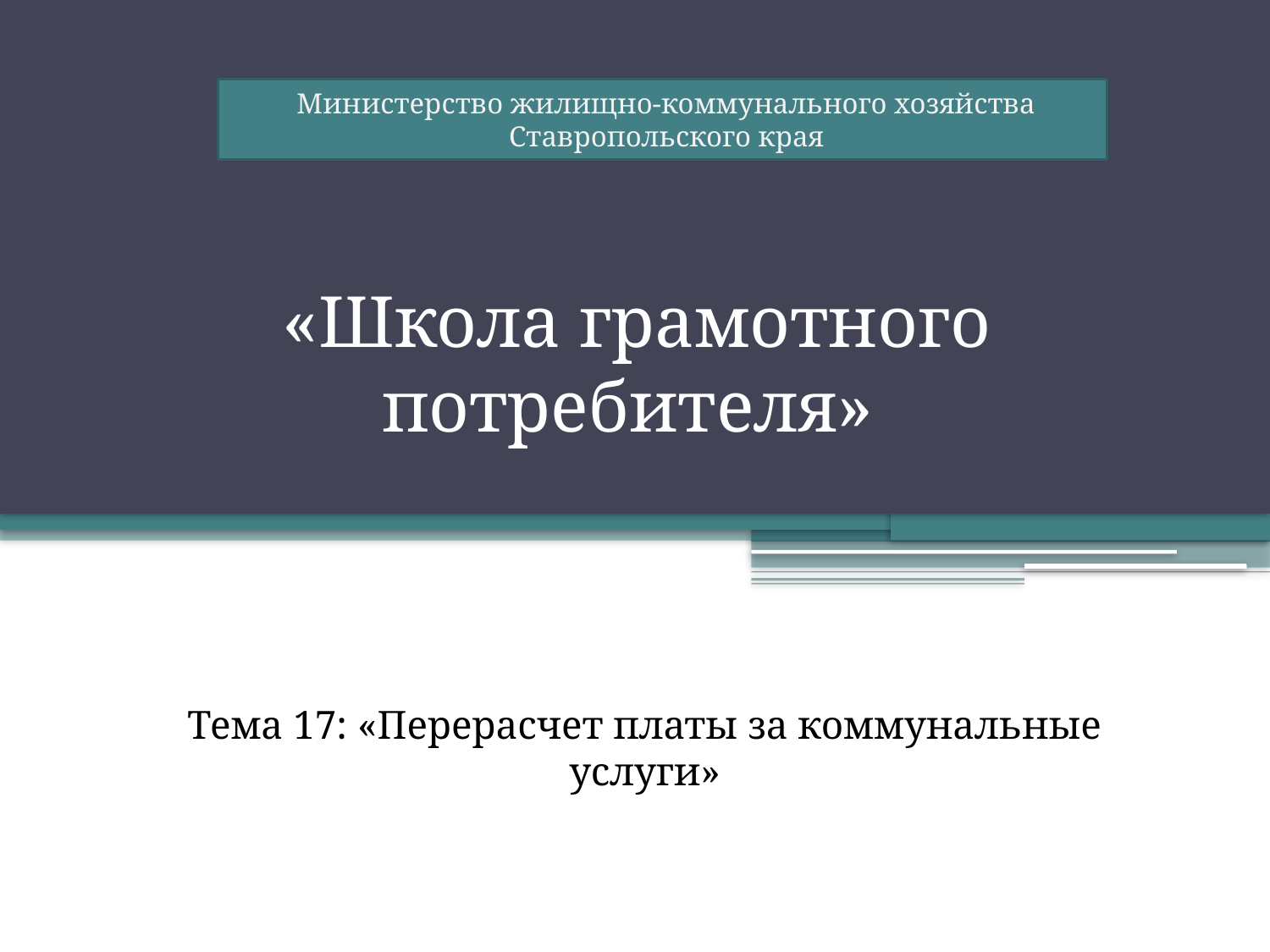

Министерство жилищно-коммунального хозяйства Ставропольского края
# «Школа грамотного потребителя»
Тема 17: «Перерасчет платы за коммунальные услуги»